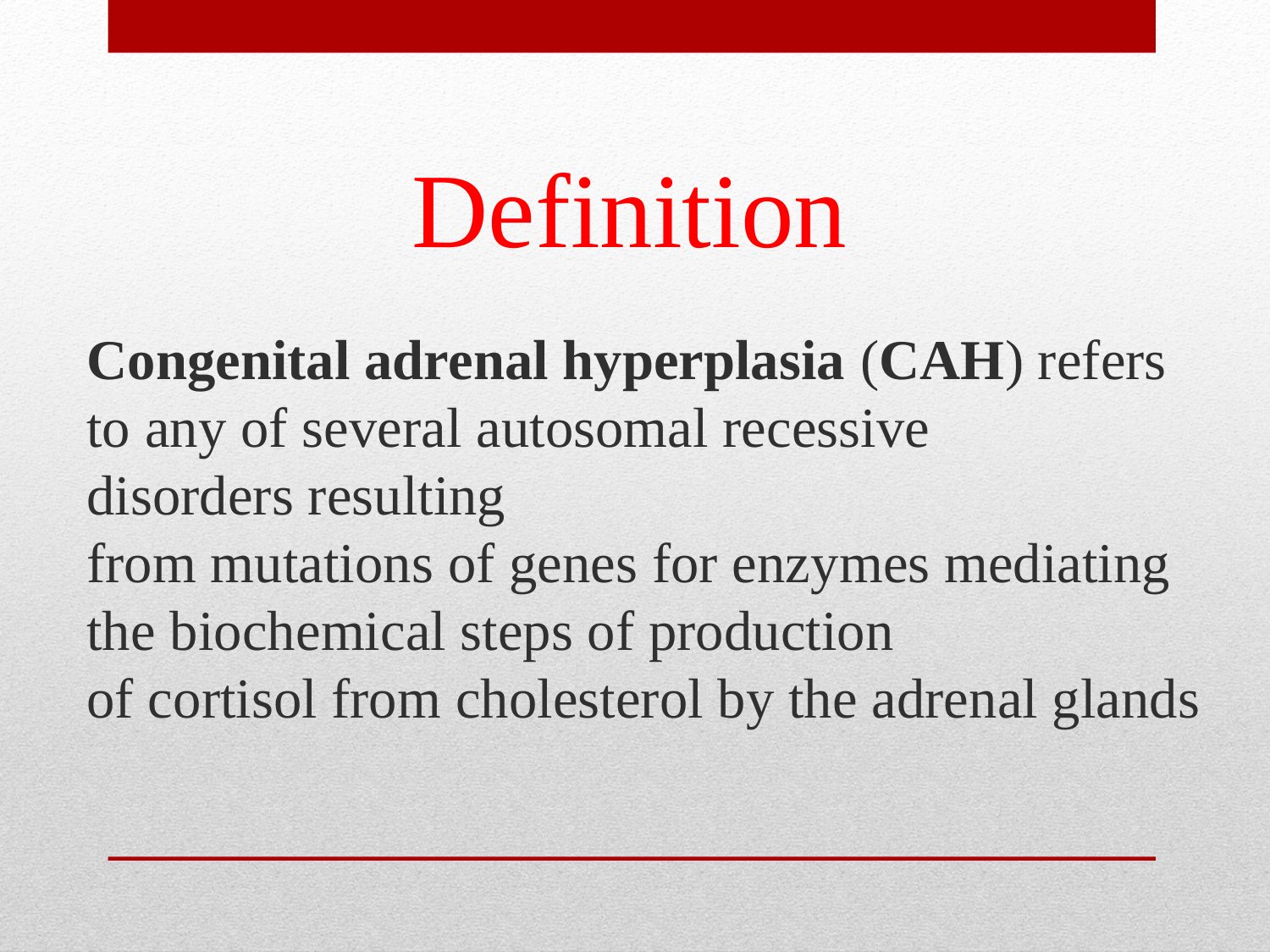

# Definition
Congenital adrenal hyperplasia (CAH) refers to any of several autosomal recessive disorders resulting from mutations of genes for enzymes mediating the biochemical steps of production of cortisol from cholesterol by the adrenal glands